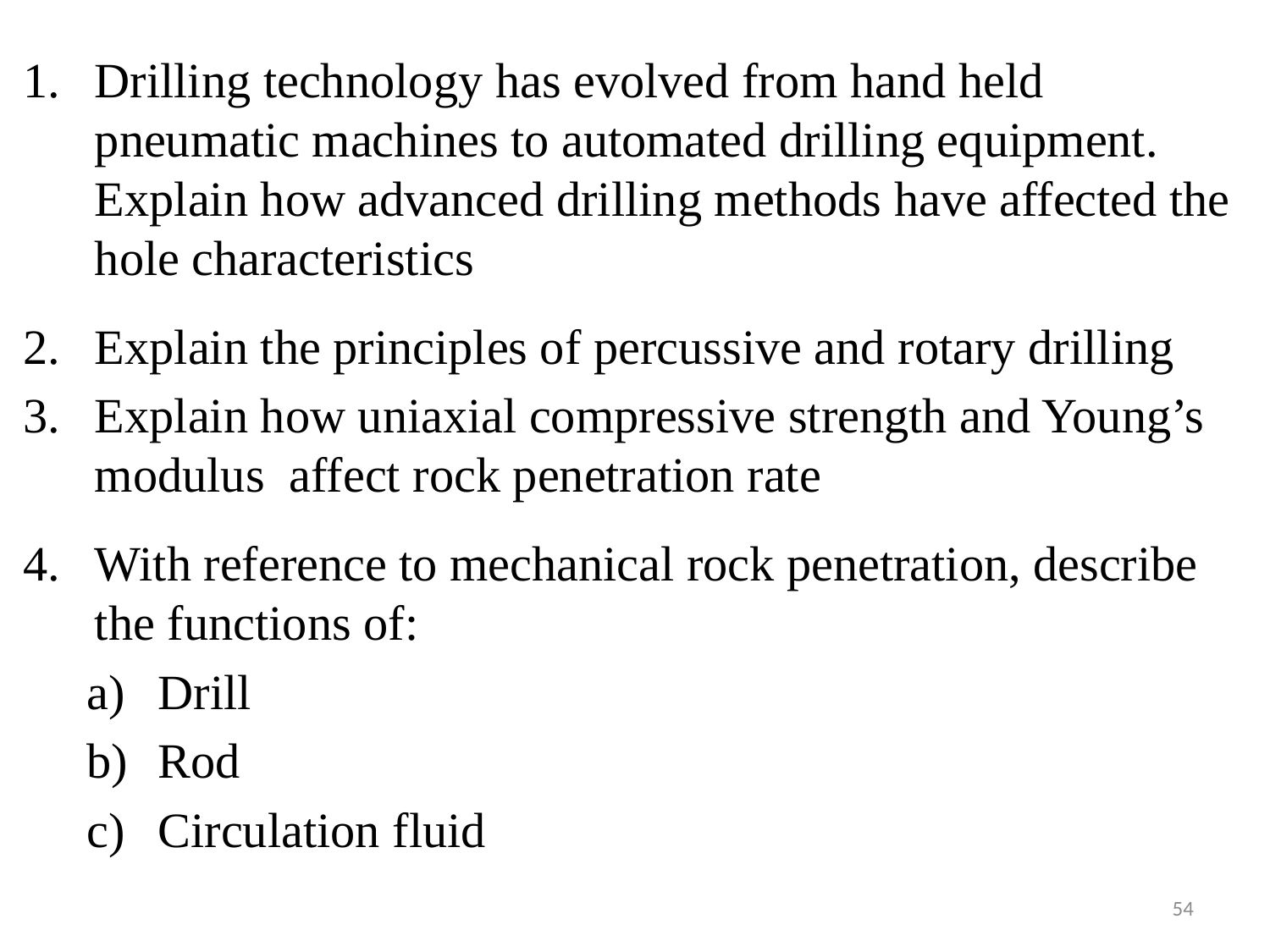

Drilling technology has evolved from hand held pneumatic machines to automated drilling equipment. Explain how advanced drilling methods have affected the hole characteristics

Explain the principles of percussive and rotary drilling
Explain how uniaxial compressive strength and Young’s modulus  affect rock penetration rate

With reference to mechanical rock penetration, describe the functions of:
Drill
Rod
Circulation fluid

54